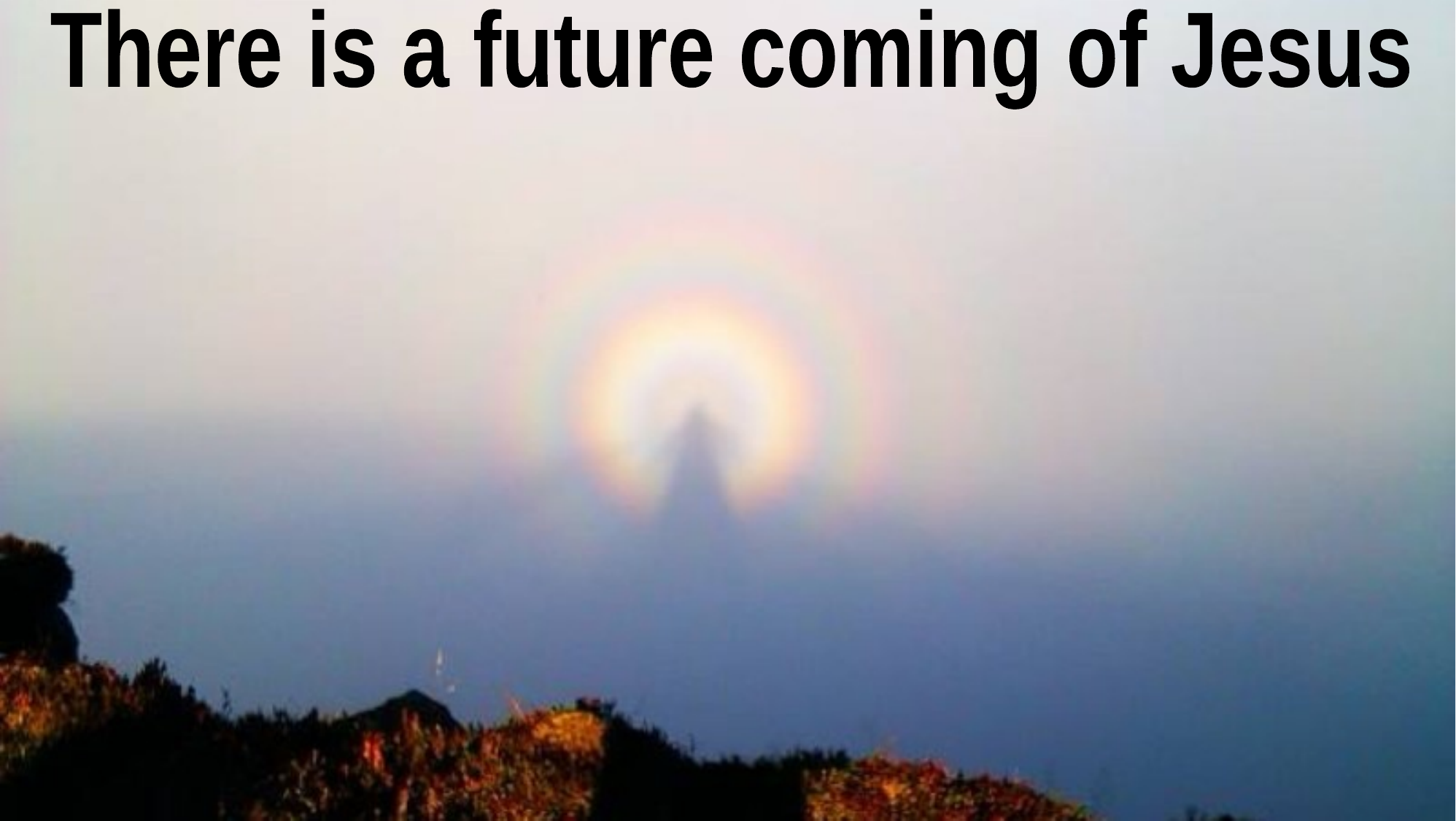

There is a future coming of Jesus
Hebrews 9:28
John 14:1-3
Acts 1:9-11
1 John 3:2
1 Cor 15:23-26
1 Thess 4:16-17